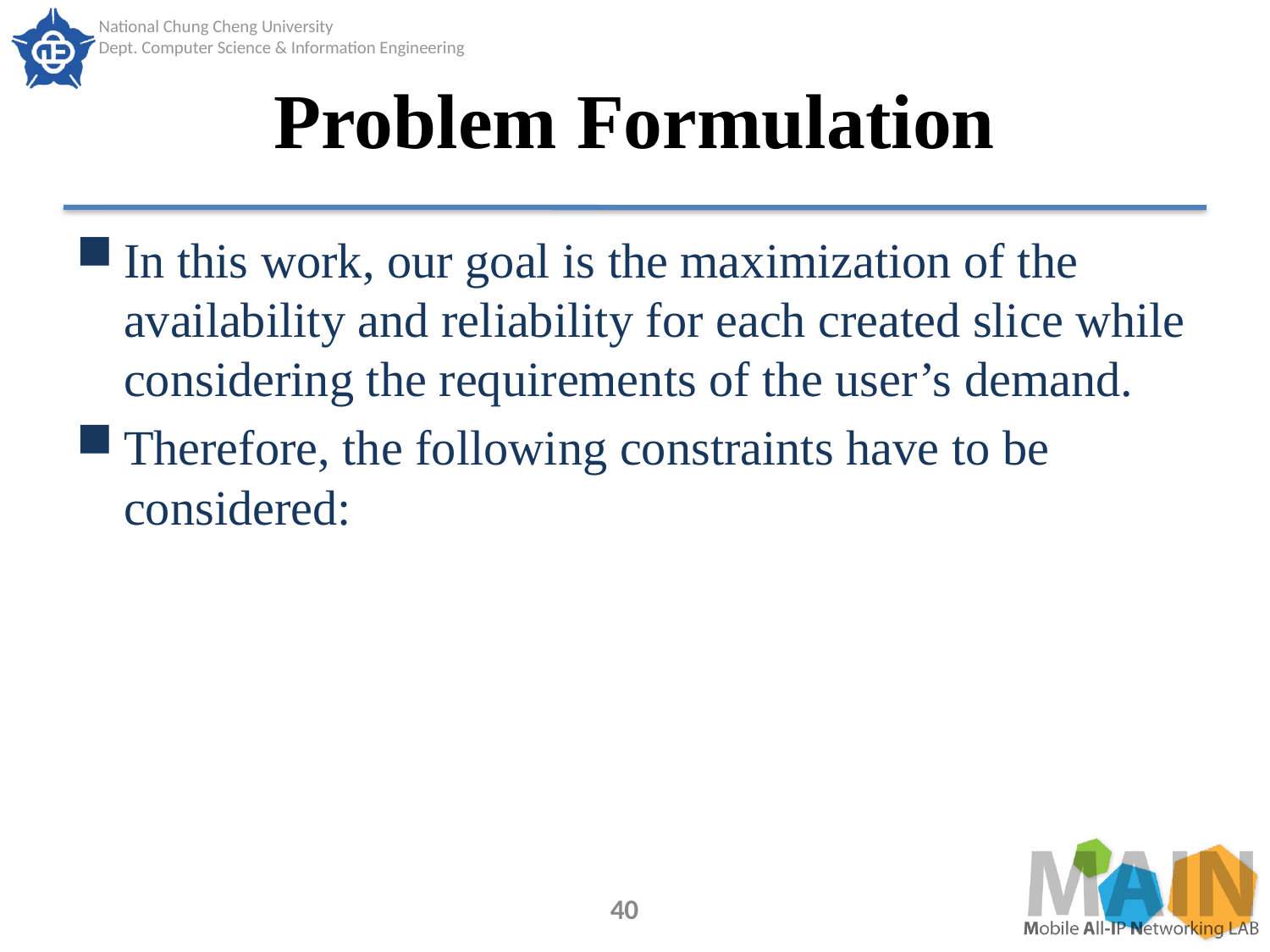

# Problem Formulation
In this work, our goal is the maximization of the availability and reliability for each created slice while considering the requirements of the user’s demand.
Therefore, the following constraints have to be considered:
40